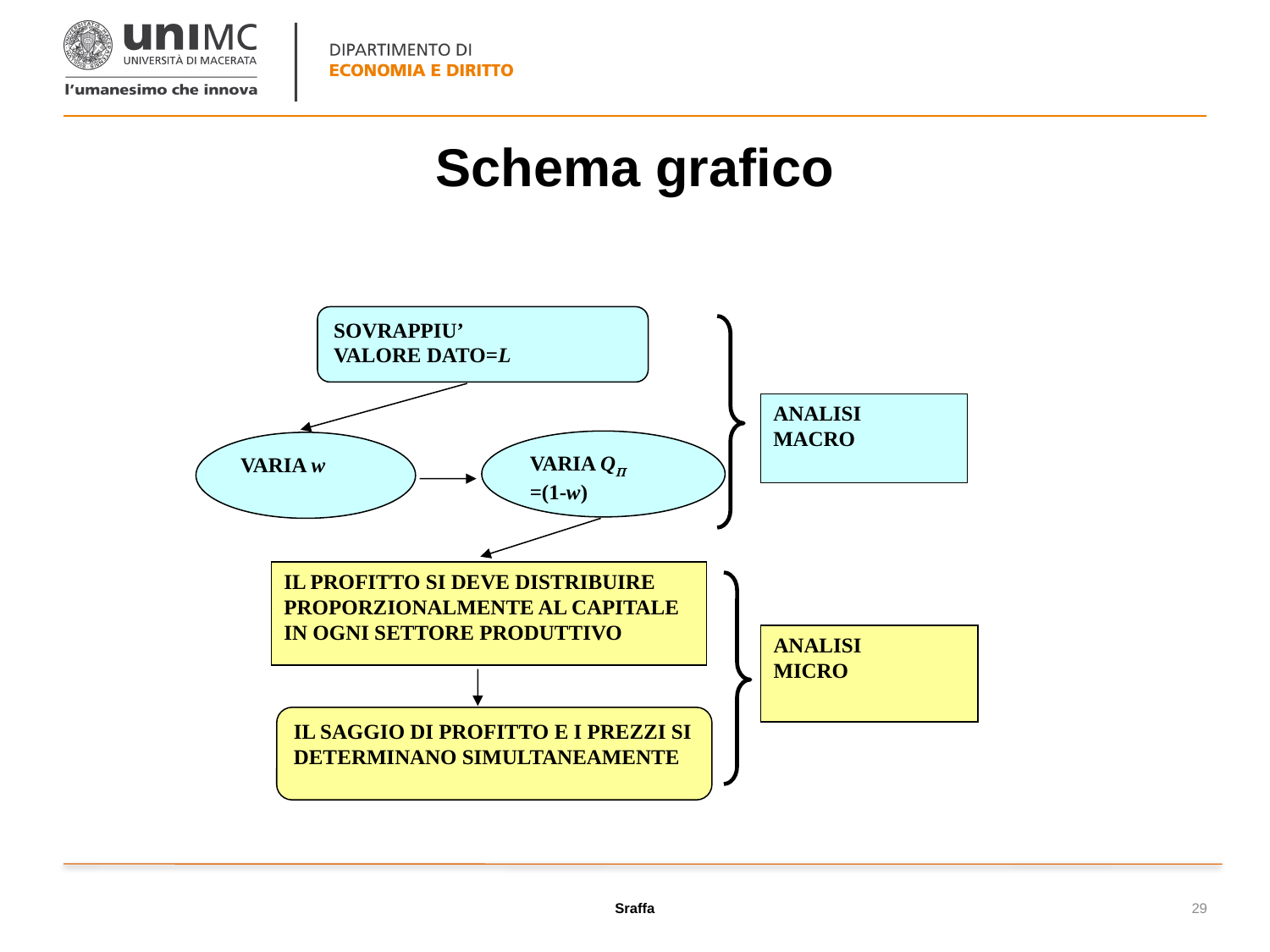

# Schema grafico
SOVRAPPIU’
VALORE DATO=L

VARIA QΠ
=(1-w)

VARIA w
ANALISI
MACRO

IL PROFITTO SI DEVE DISTRIBUIRE PROPORZIONALMENTE AL CAPITALE IN OGNI SETTORE PRODUTTIVO

IL SAGGIO DI PROFITTO E I PREZZI SI DETERMINANO SIMULTANEAMENTE
ANALISI
MICRO
Sraffa
29